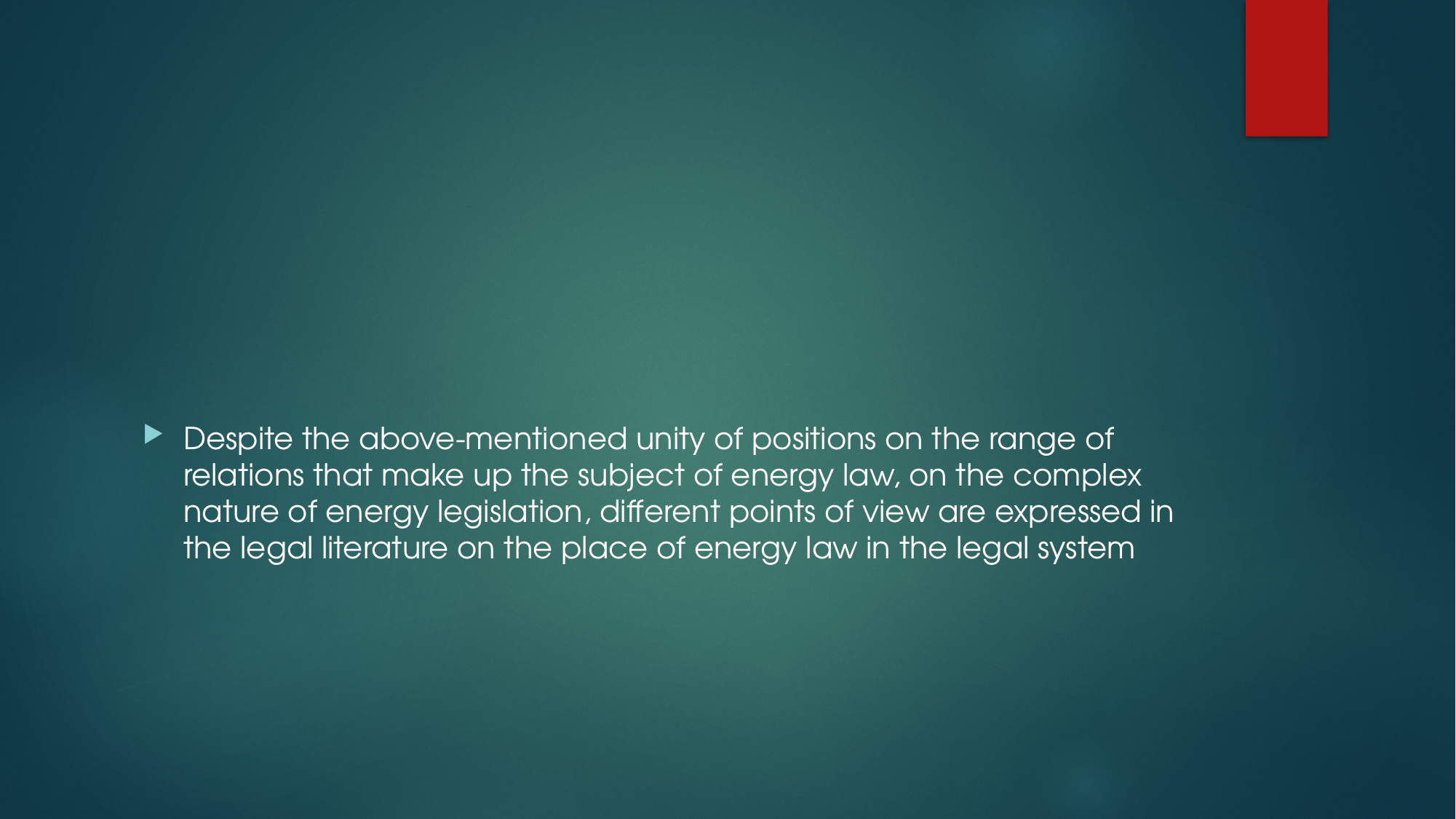

Despite the above-mentioned unity of positions on the range of relations that make up the subject of energy law, on the complex nature of energy legislation, different points of view are expressed in the legal literature on the place of energy law in the legal system